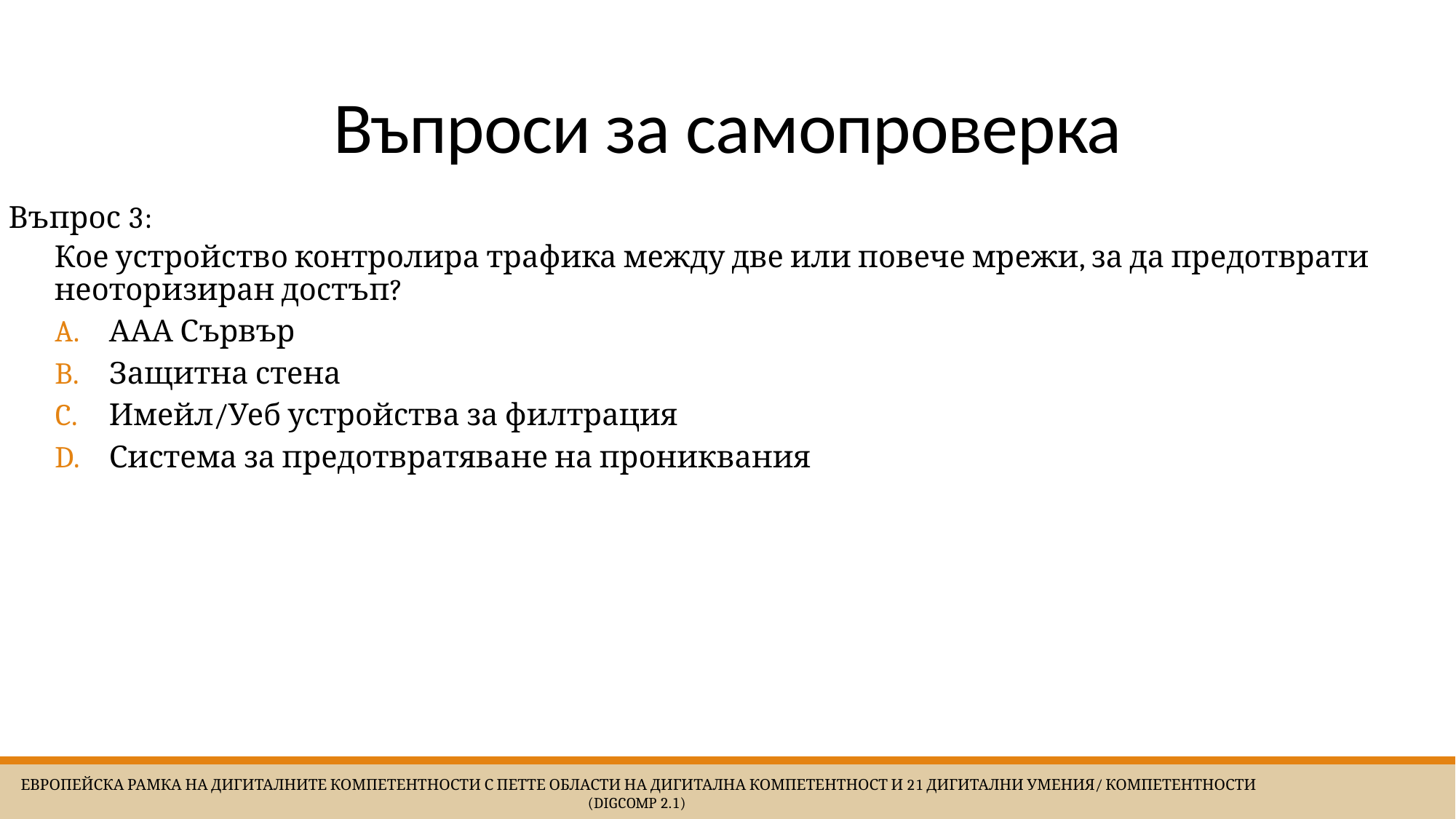

# Въпроси за самопроверка
Въпрос 3:
Кое устройство контролира трафика между две или повече мрежи, за да предотврати неоторизиран достъп?
ААА Сървър
Защитна стена
Имейл/Уеб устройства за филтрация
Система за предотвратяване на прониквания
 Европейска Рамка на дигиталните компетентности с петте области на дигитална компетентност и 21 дигитални умения/ компетентности (DigComp 2.1)